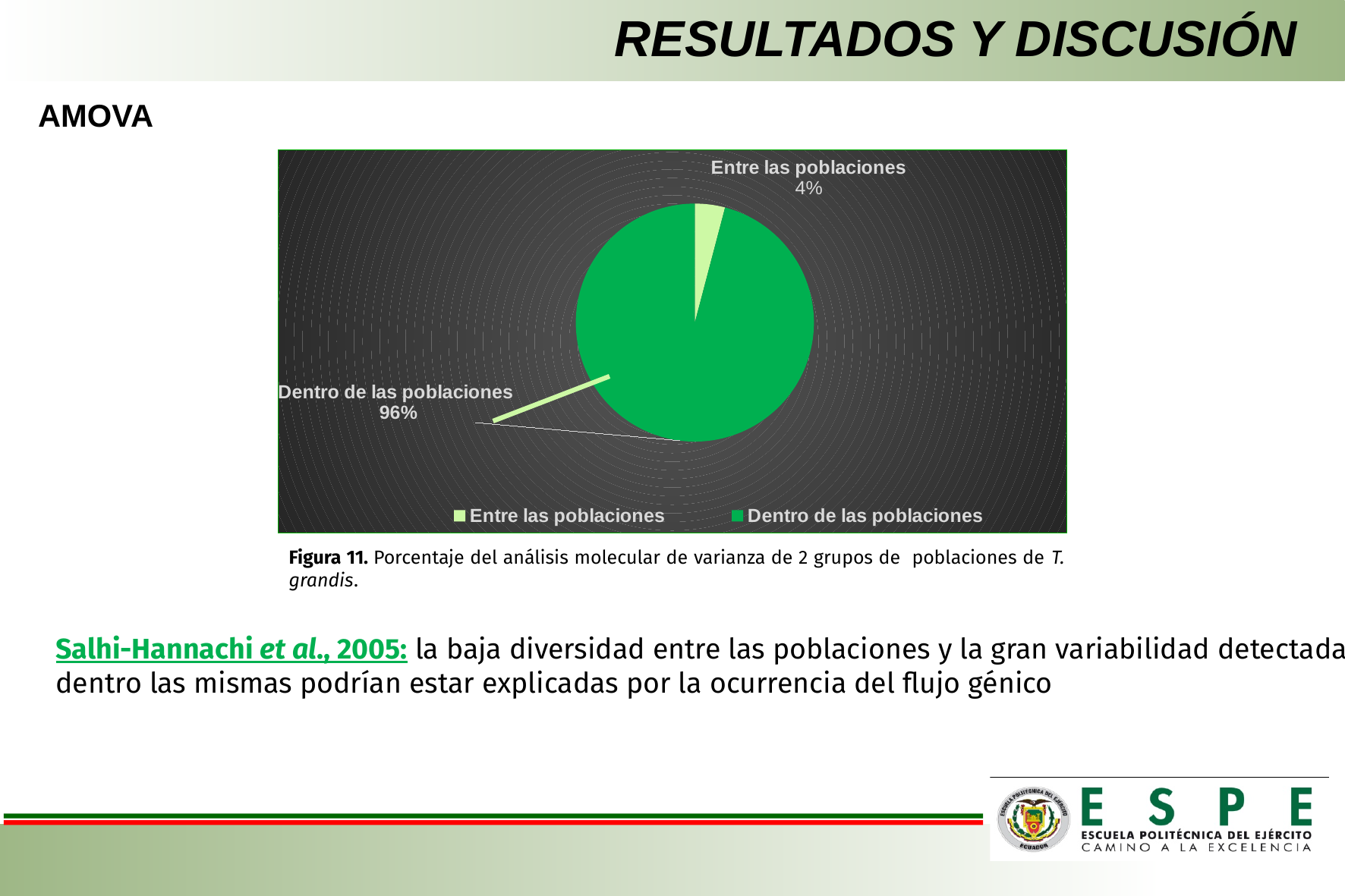

# RESULTADOS Y DISCUSIÓN
AMOVA

### Chart

| Category | Varianza |
|---|---|
| Entre las poblaciones | 0.4321049186641405 |
| Dentro de las poblaciones  | 10.128524436090226 |
Figura 11. Porcentaje del análisis molecular de varianza de 2 grupos de  poblaciones de T. grandis.

Salhi-Hannachi et al., 2005: la baja diversidad entre las poblaciones y la gran variabilidad detectada dentro las mismas podrían estar explicadas por la ocurrencia del flujo génico